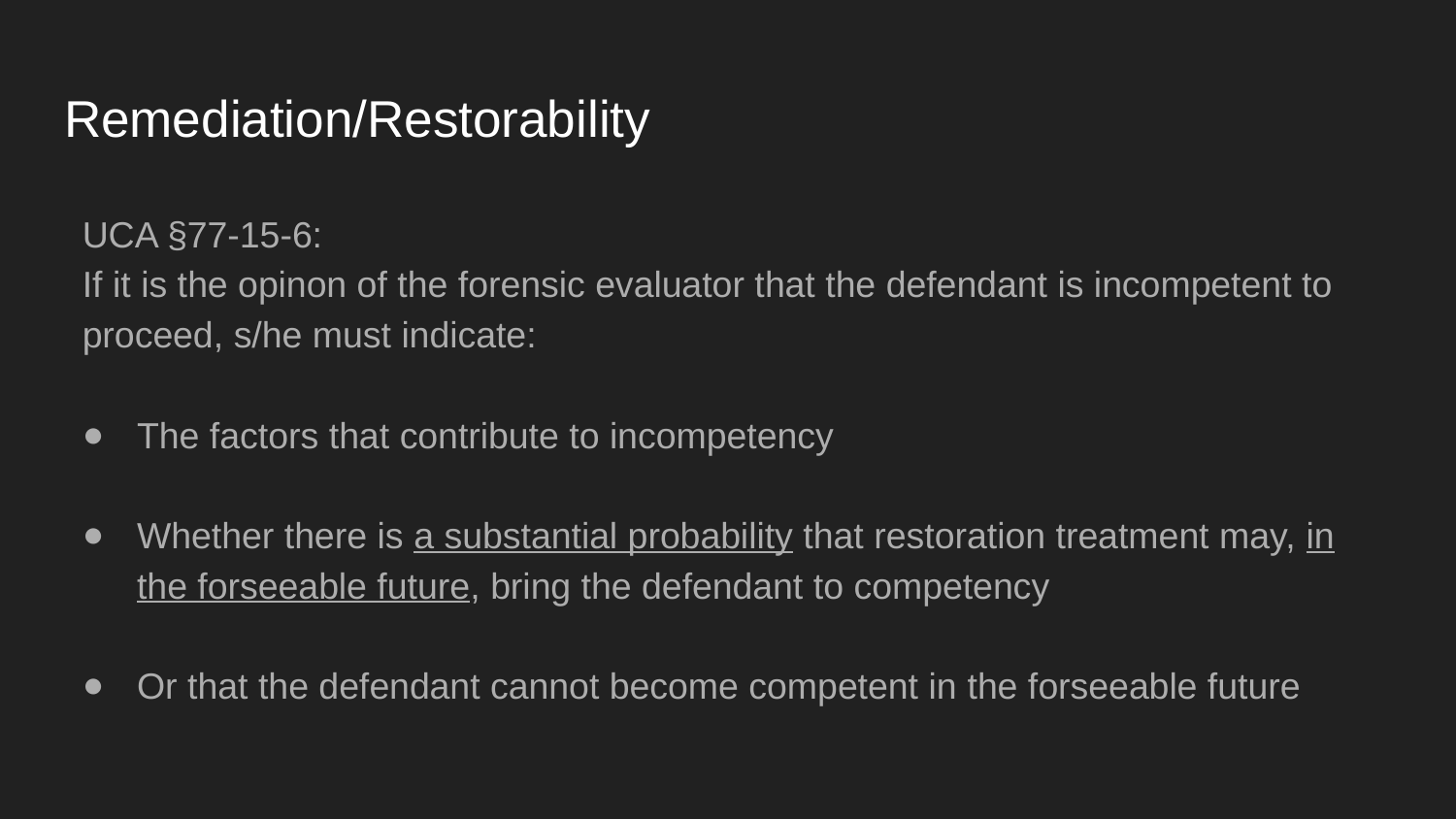

# Remediation/Restorability
UCA §77-15-6:
If it is the opinon of the forensic evaluator that the defendant is incompetent to proceed, s/he must indicate:

The factors that contribute to incompetency

Whether there is a substantial probability that restoration treatment may, in the forseeable future, bring the defendant to competency

Or that the defendant cannot become competent in the forseeable future